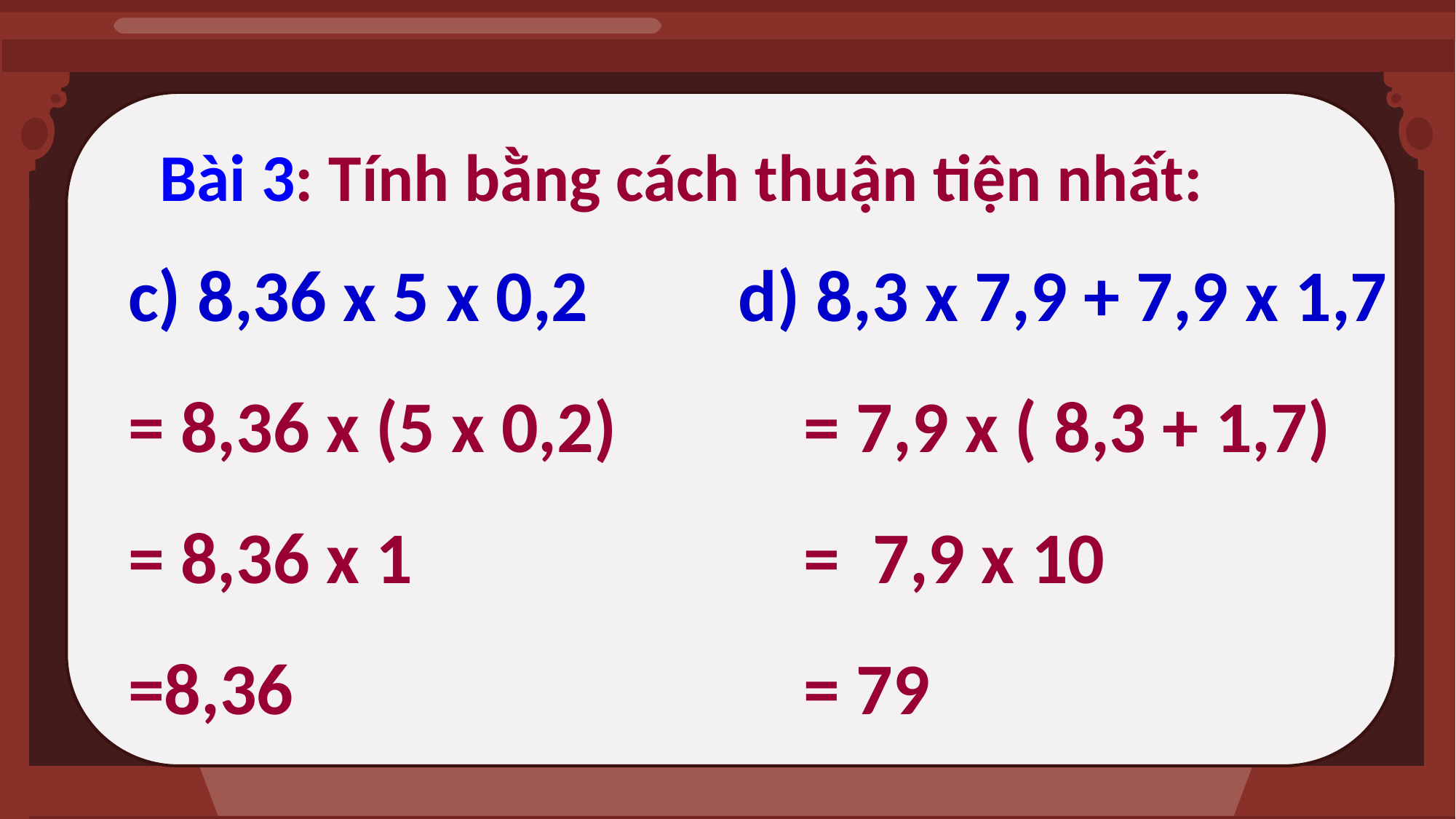

Bài 3: Tính bằng cách thuận tiện nhất:
c) 8,36 x 5 x 0,2
= 8,36 x (5 x 0,2)
= 8,36 x 1
=8,36
d) 8,3 x 7,9 + 7,9 x 1,7
    = 7,9 x ( 8,3 + 1,7)
    =  7,9 x 10
    = 79